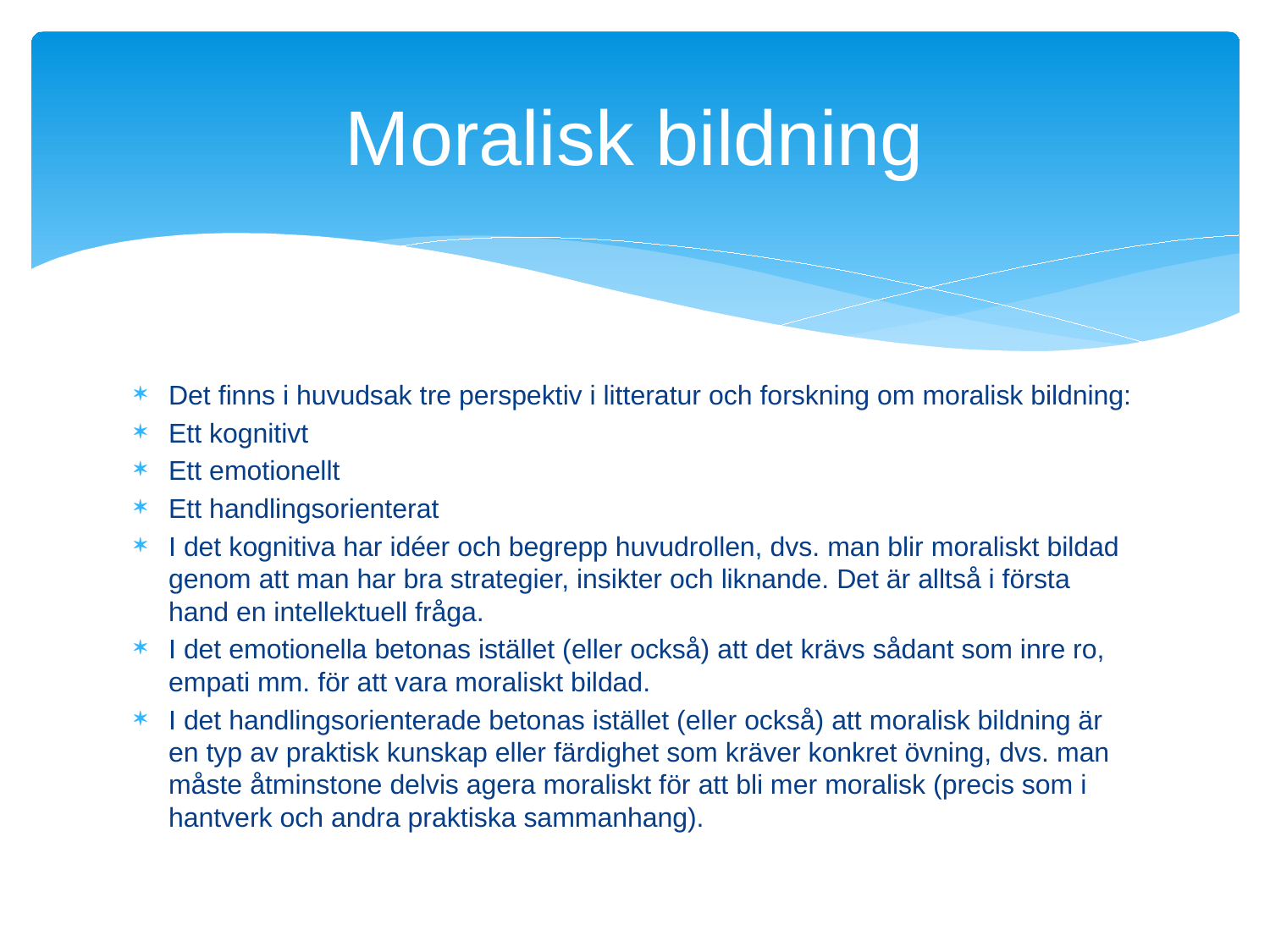

# Moralisk bildning
Det finns i huvudsak tre perspektiv i litteratur och forskning om moralisk bildning:
Ett kognitivt
Ett emotionellt
Ett handlingsorienterat
I det kognitiva har idéer och begrepp huvudrollen, dvs. man blir moraliskt bildad genom att man har bra strategier, insikter och liknande. Det är alltså i första hand en intellektuell fråga.
I det emotionella betonas istället (eller också) att det krävs sådant som inre ro, empati mm. för att vara moraliskt bildad.
I det handlingsorienterade betonas istället (eller också) att moralisk bildning är en typ av praktisk kunskap eller färdighet som kräver konkret övning, dvs. man måste åtminstone delvis agera moraliskt för att bli mer moralisk (precis som i hantverk och andra praktiska sammanhang).